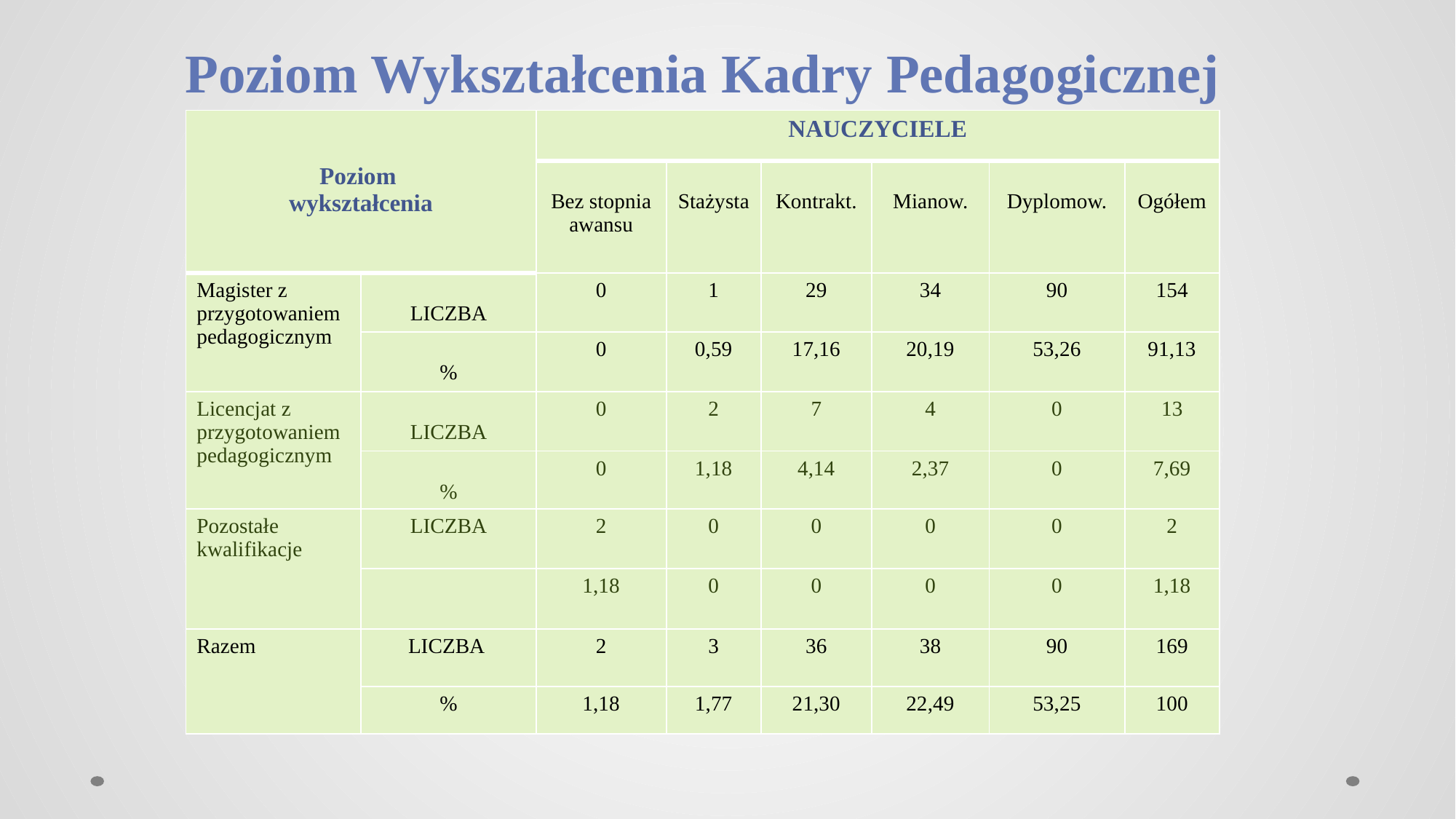

Poziom Wykształcenia Kadry Pedagogicznej
| Poziom wykształcenia |  | NAUCZYCIELE |  |  |  |  |  |
| --- | --- | --- | --- | --- | --- | --- | --- |
|  |  | Bez stopnia awansu | Stażysta | Kontrakt. | Mianow. | Dyplomow. | Ogółem |
| Magister z przygotowaniem pedagogicznym | LICZBA | 0 | 1 | 29 | 34 | 90 | 154 |
|  | % | 0 | 0,59 | 17,16 | 20,19 | 53,26 | 91,13 |
| Licencjat z przygotowaniem pedagogicznym | LICZBA | 0 | 2 | 7 | 4 | 0 | 13 |
|  | % | 0 | 1,18 | 4,14 | 2,37 | 0 | 7,69 |
| Pozostałe kwalifikacje | LICZBA | 2 | 0 | 0 | 0 | 0 | 2 |
|  |  | 1,18 | 0 | 0 | 0 | 0 | 1,18 |
| Razem | LICZBA | 2 | 3 | 36 | 38 | 90 | 169 |
|  | % | 1,18 | 1,77 | 21,30 | 22,49 | 53,25 | 100 |